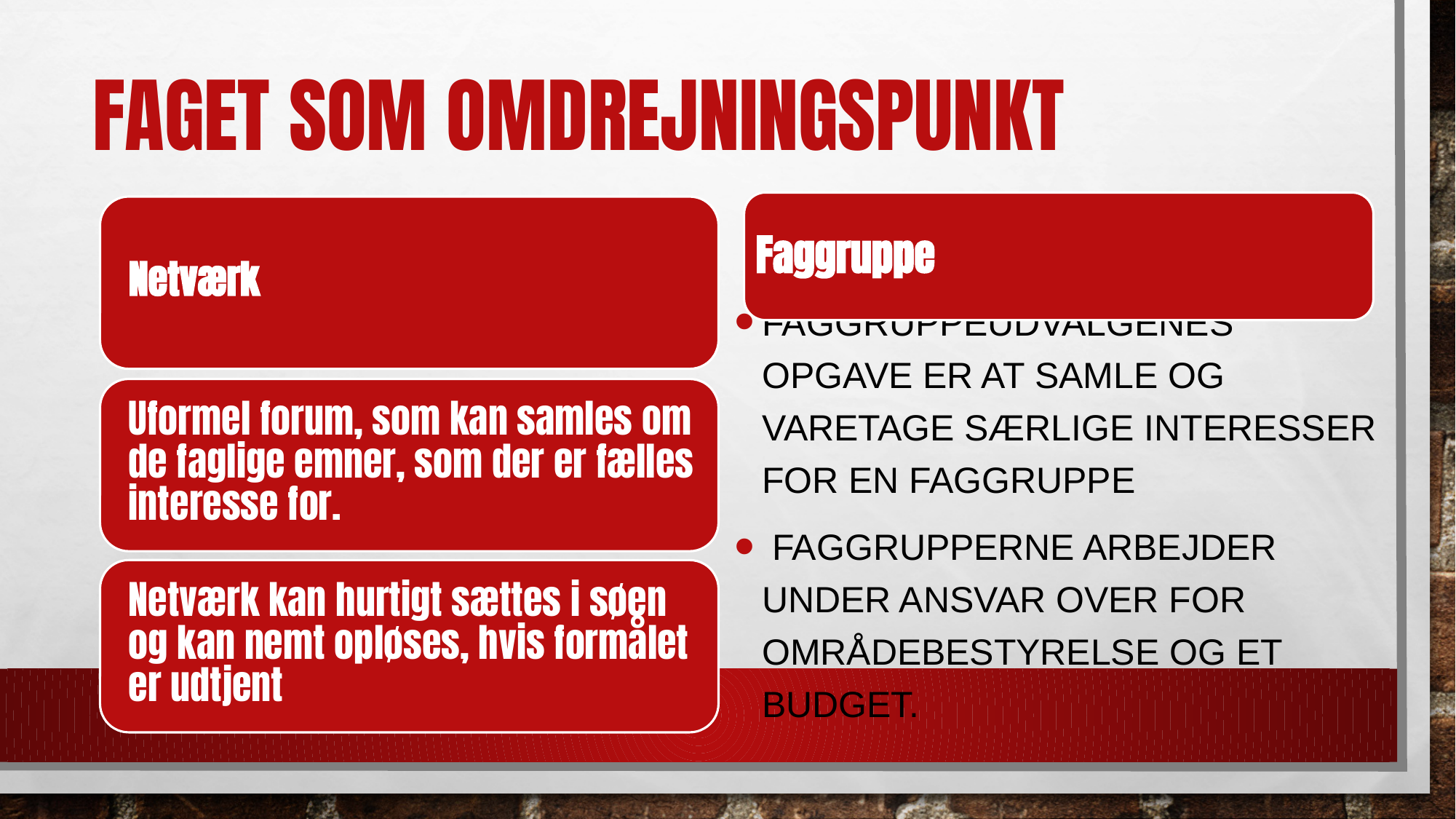

# Faget som omdrejningspunkt

Faggruppe

Faggruppeudvalgenes opgave er at samle og varetage særlige interesser for en faggruppe
 Faggrupperne arbejder under ansvar over for områdebestyrelse og et budget.
Netværk
Uformel forum, som kan samles om de faglige emner, som der er fælles interesse for.
Netværk kan hurtigt sættes i søen og kan nemt opløses, hvis formålet er udtjent